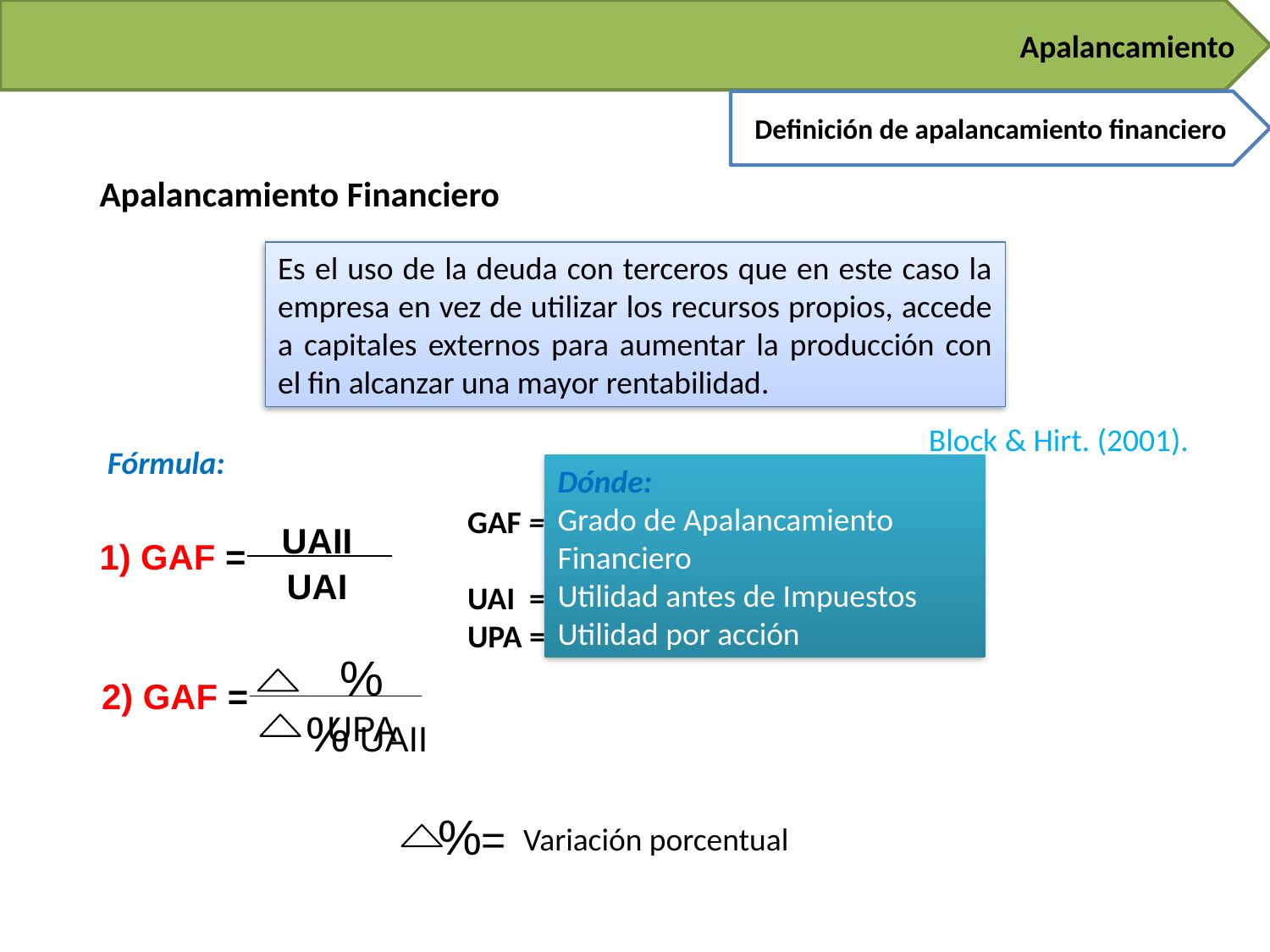

Apalancamiento
Definición de apalancamiento financiero
Apalancamiento Financiero
Es el uso de la deuda con terceros que en este caso la empresa en vez de utilizar los recursos propios, accede a capitales externos para aumentar la producción con el fin alcanzar una mayor rentabilidad.
Block & Hirt. (2001).
Fórmula:
Dónde:
Grado de Apalancamiento Financiero
Utilidad antes de Impuestos
Utilidad por acción
GAF =

UAI  =
UPA =
UAII
1) GAF =
UAI
% UPA
2) GAF =

% UAII

%=
Variación porcentual